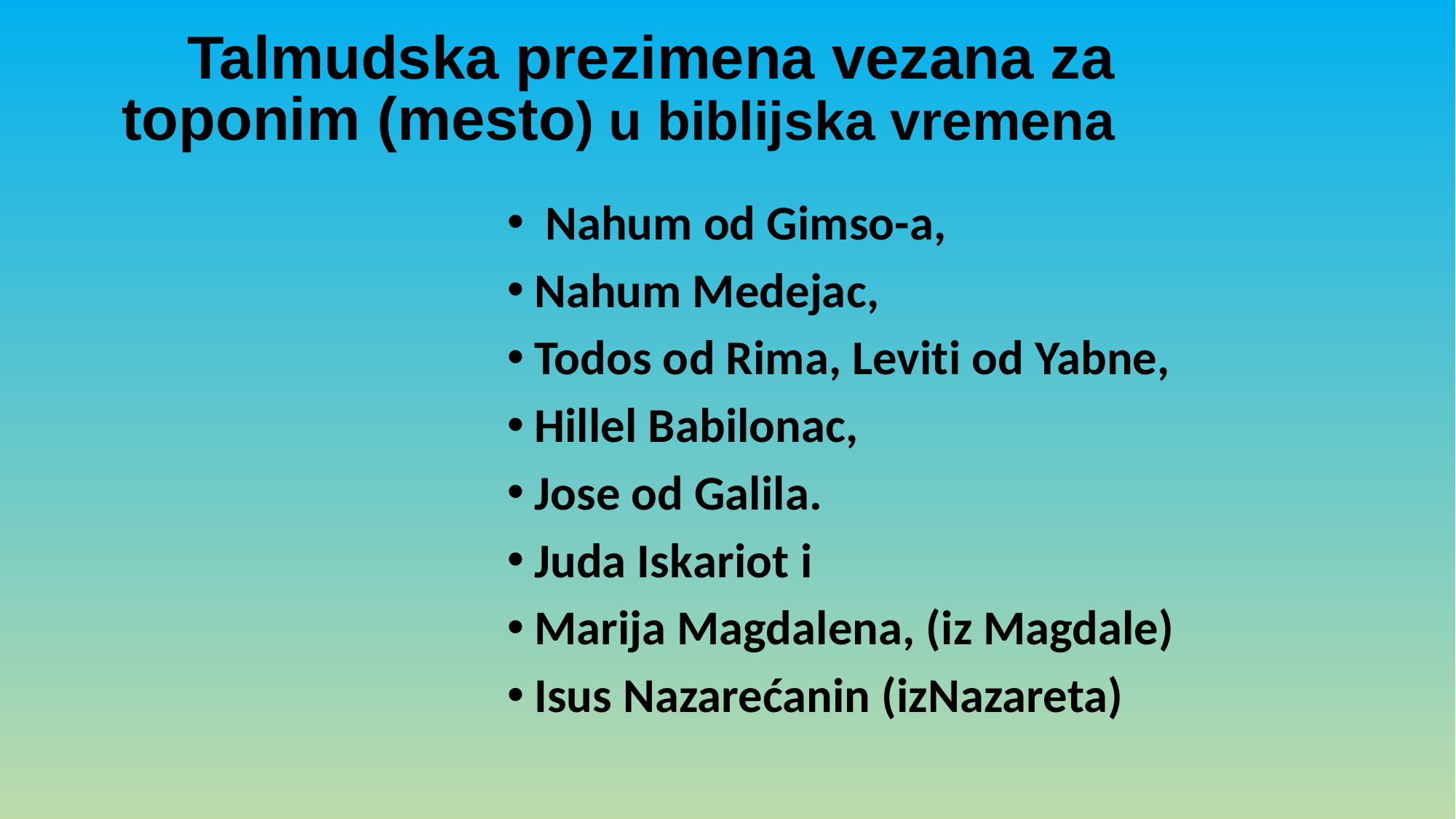

Talmudska prezimena vezana za toponim (mesto) u biblijska vremena
 Nahum od Gimso-a,
Nahum Medejac,
Todos od Rima, Leviti od Yabne,
Hillel Babilonac,
Jose od Galila.
Juda Iskariot i
Marija Magdalena, (iz Magdale)
Isus Nazarećanin (izNazareta)